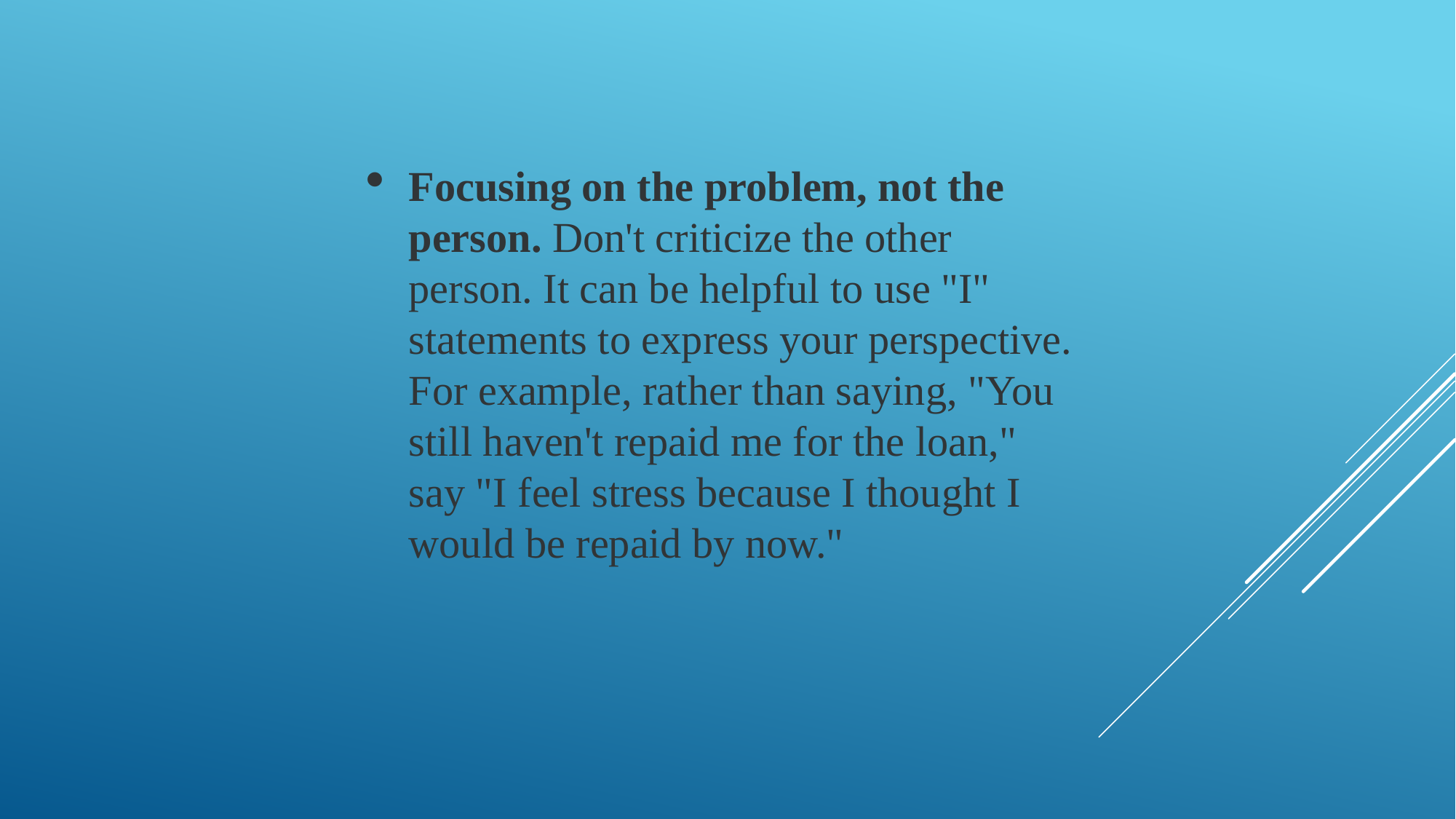

Focusing on the problem, not the person. Don't criticize the other person. It can be helpful to use "I" statements to express your perspective. For example, rather than saying, "You still haven't repaid me for the loan," say "I feel stress because I thought I would be repaid by now."